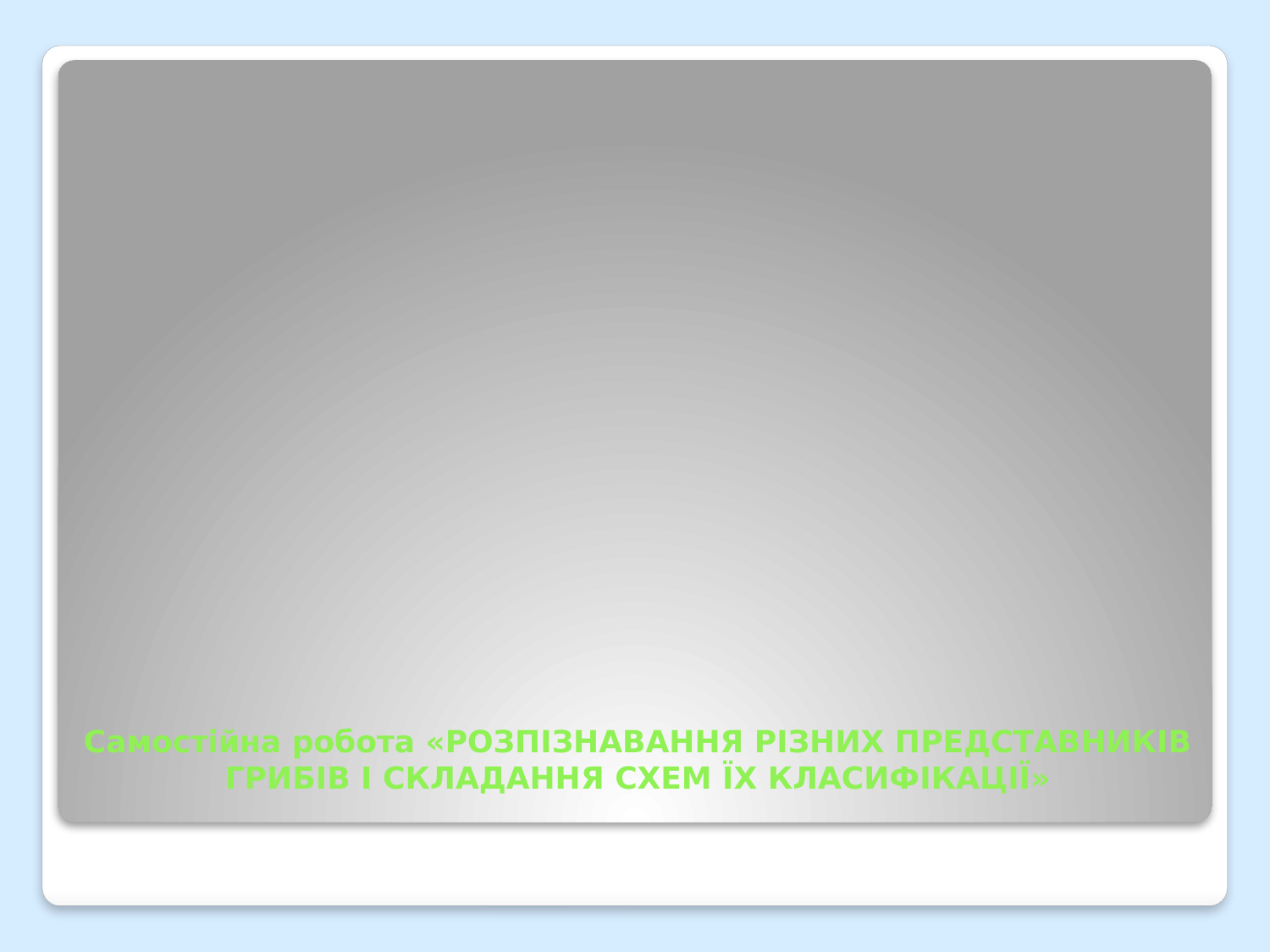

# Самостійна робота «РОЗПІЗНАВАННЯ РІЗНИХ ПРЕДСТАВНИКІВ ГРИБІВ І СКЛАДАННЯ СХЕМ ЇХ КЛАСИФІКАЦІЇ»